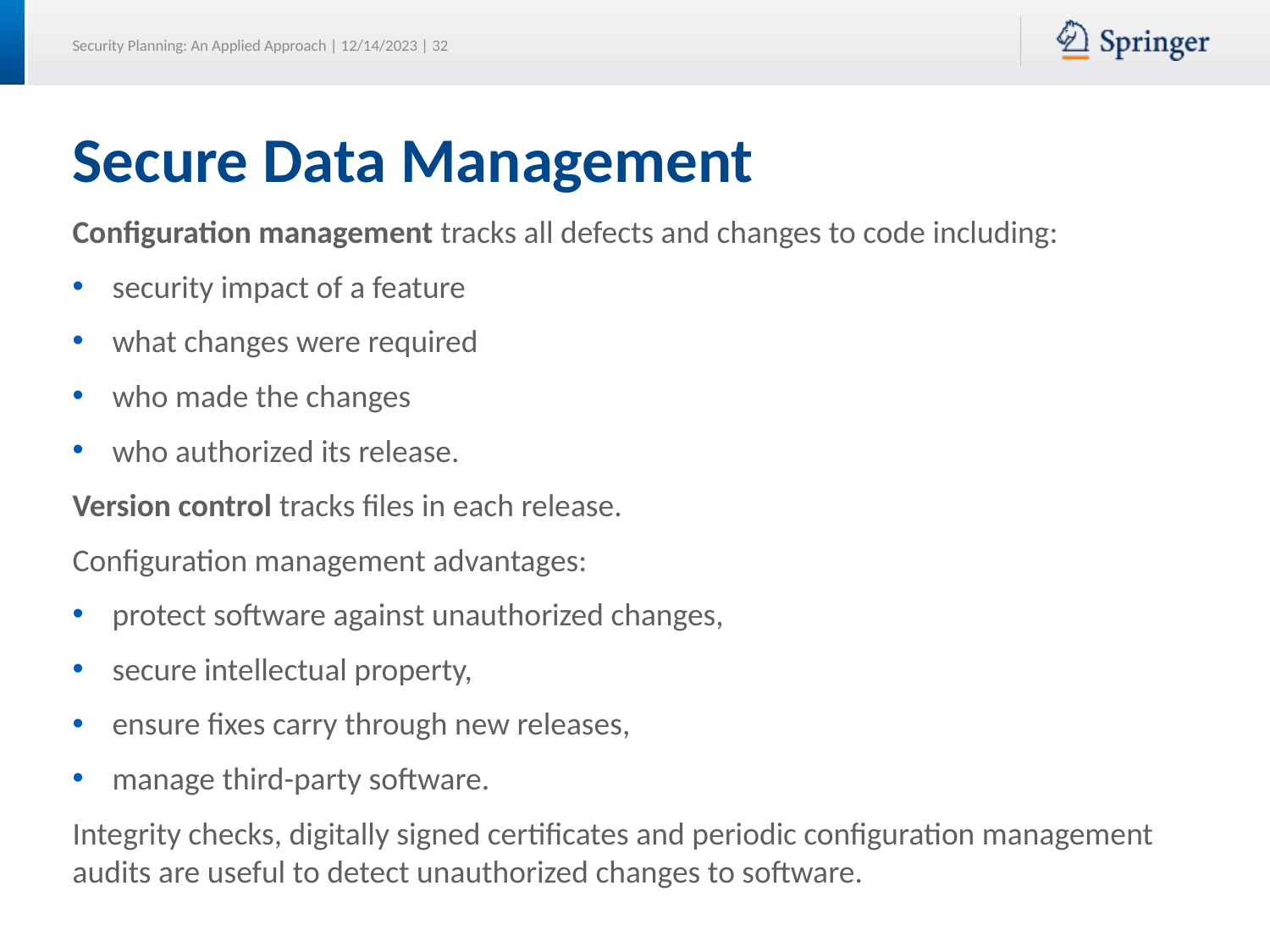

# Secure Data Management
Configuration management tracks all defects and changes to code including:
security impact of a feature
what changes were required
who made the changes
who authorized its release.
Version control tracks files in each release.
Configuration management advantages:
protect software against unauthorized changes,
secure intellectual property,
ensure fixes carry through new releases,
manage third-party software.
Integrity checks, digitally signed certificates and periodic configuration management audits are useful to detect unauthorized changes to software.